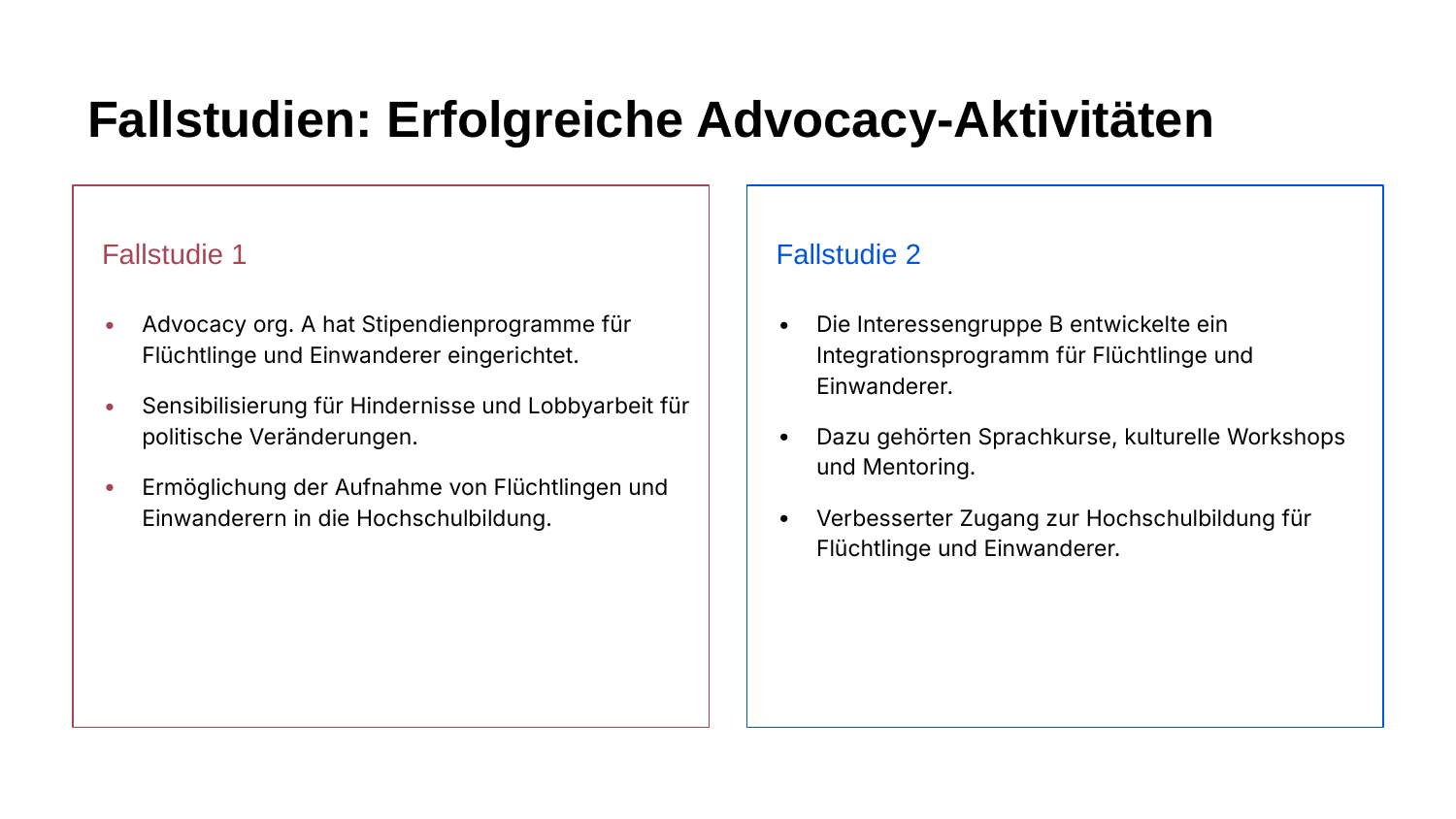

# Fallstudien: Erfolgreiche Advocacy-Aktivitäten
Fallstudie 1

Fallstudie 2
Advocacy org. A hat Stipendienprogramme für Flüchtlinge und Einwanderer eingerichtet.
Sensibilisierung für Hindernisse und Lobbyarbeit für politische Veränderungen.
Ermöglichung der Aufnahme von Flüchtlingen und Einwanderern in die Hochschulbildung.
Die Interessengruppe B entwickelte ein Integrationsprogramm für Flüchtlinge und Einwanderer.
Dazu gehörten Sprachkurse, kulturelle Workshops und Mentoring.
Verbesserter Zugang zur Hochschulbildung für Flüchtlinge und Einwanderer.